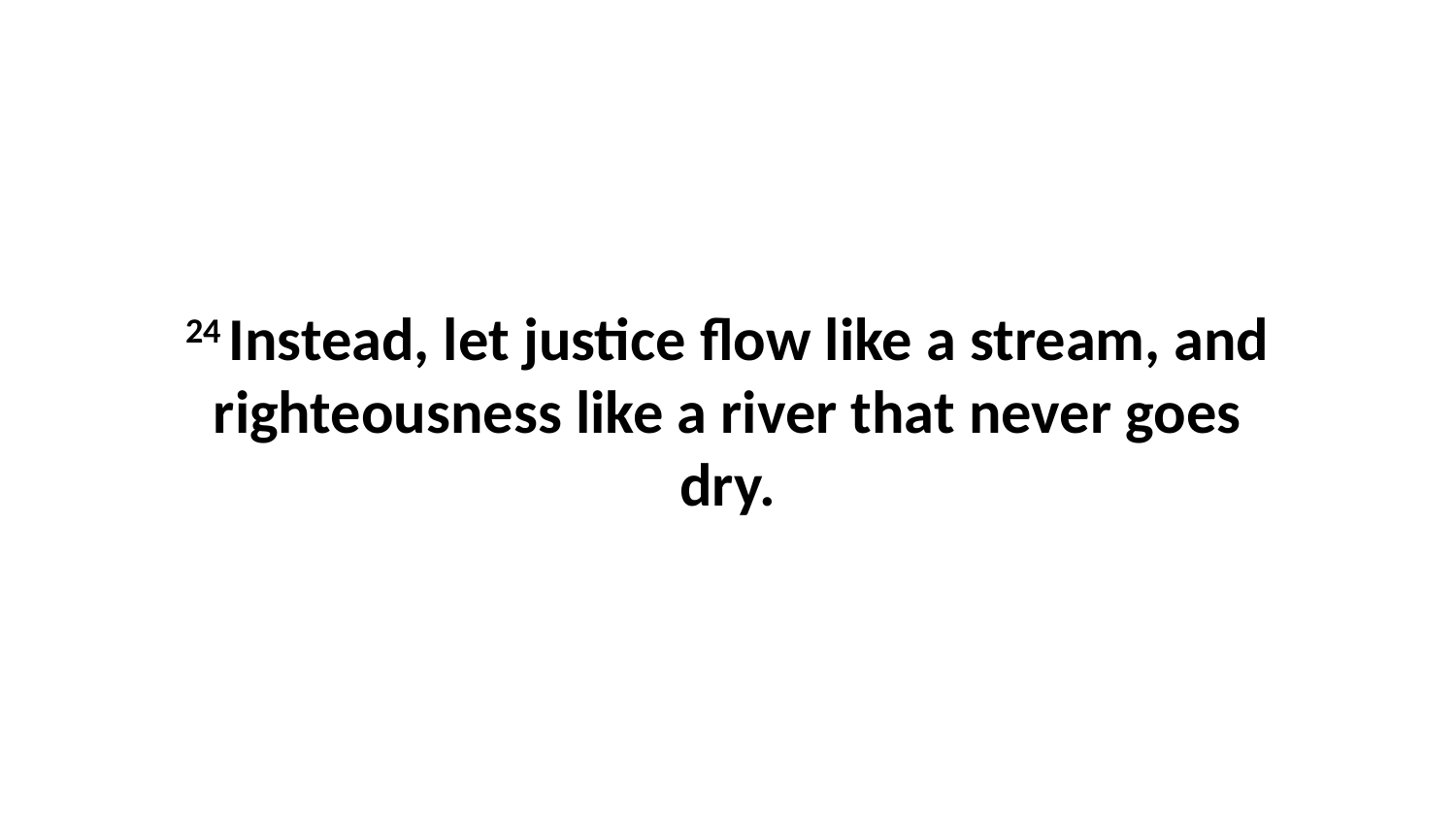

24 Instead, let justice flow like a stream, and righteousness like a river that never goes dry.